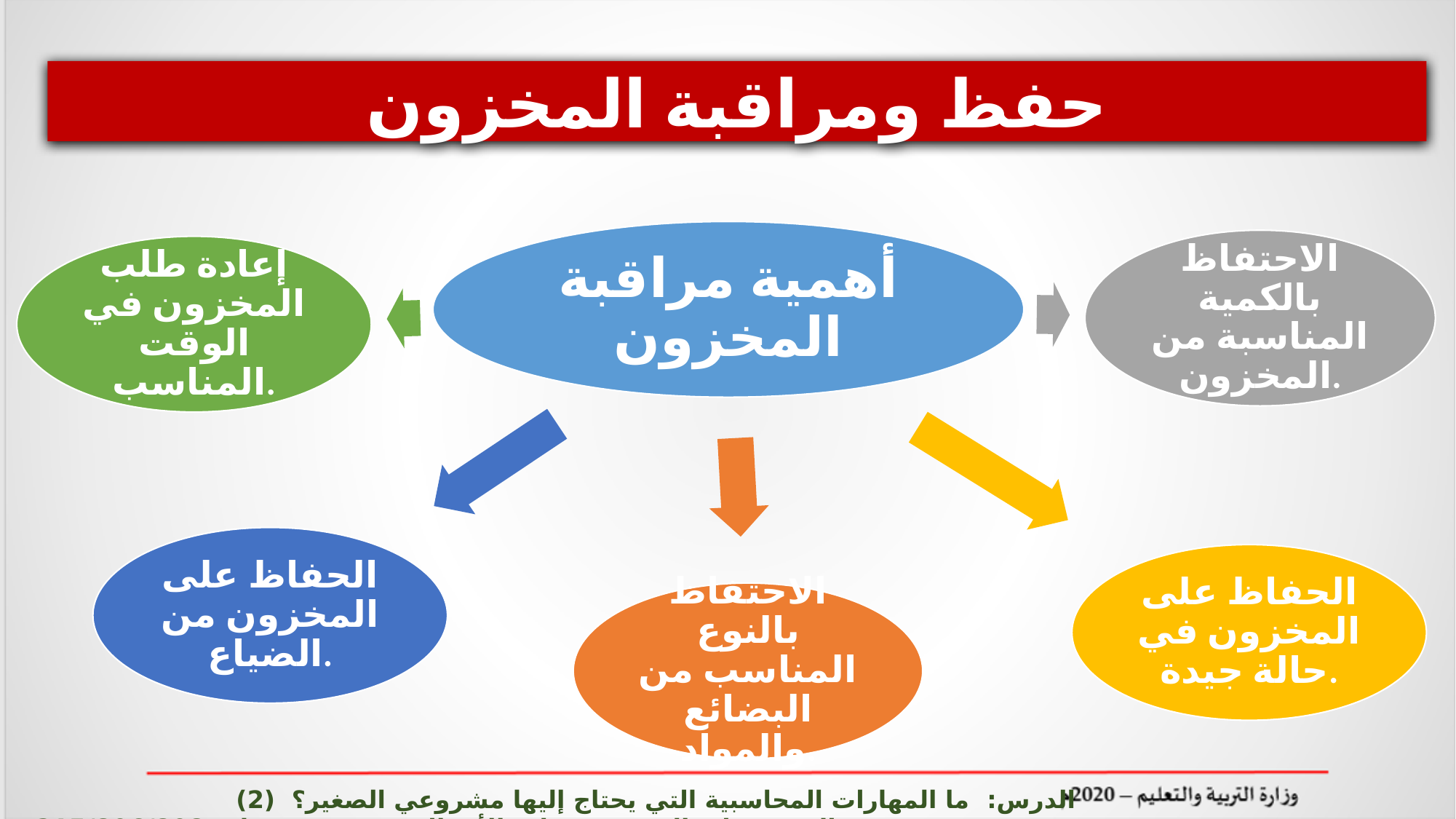

حفظ ومراقبة المخزون
أهمية مراقبة المخزون

الاحتفاظ بالنوع المناسب من البضائع والمواد.

الاحتفاظ بالكمية المناسبة من المخزون.

الحفاظ على المخزون في حالة جيدة.

الحفاظ على المخزون من الضياع.

إعادة طلب المخزون في الوقت المناسب.
الدرس:  ما المهارات المحاسبية التي يحتاج إليها مشروعي الصغير؟  (2)                             المشروعات الصغيرة وريادة الأعمال                    ادر 215/806/808